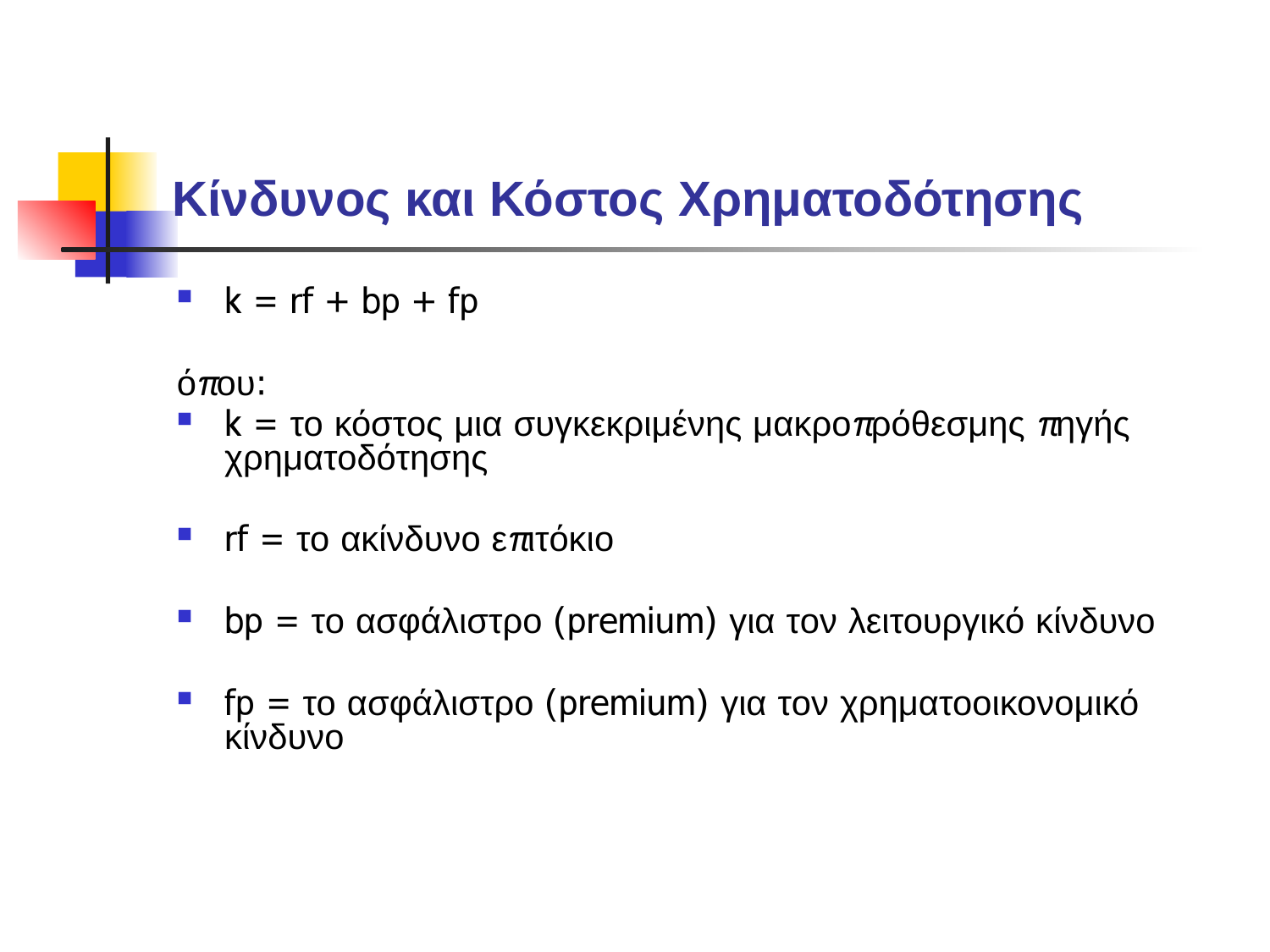

# Κίνδυνος και Κόστος Χρηματοδότησης
k = rf + bp + fp

όπου:
k = το κόστος μια συγκεκριμένης μακροπρόθεσμης πηγής χρηματοδότησης

rf = το ακίνδυνο επιτόκιο

bp = το ασφάλιστρο (premium) για τον λειτουργικό κίνδυνο

fp = το ασφάλιστρο (premium) για τον χρηματοοικονομικό κίνδυνο